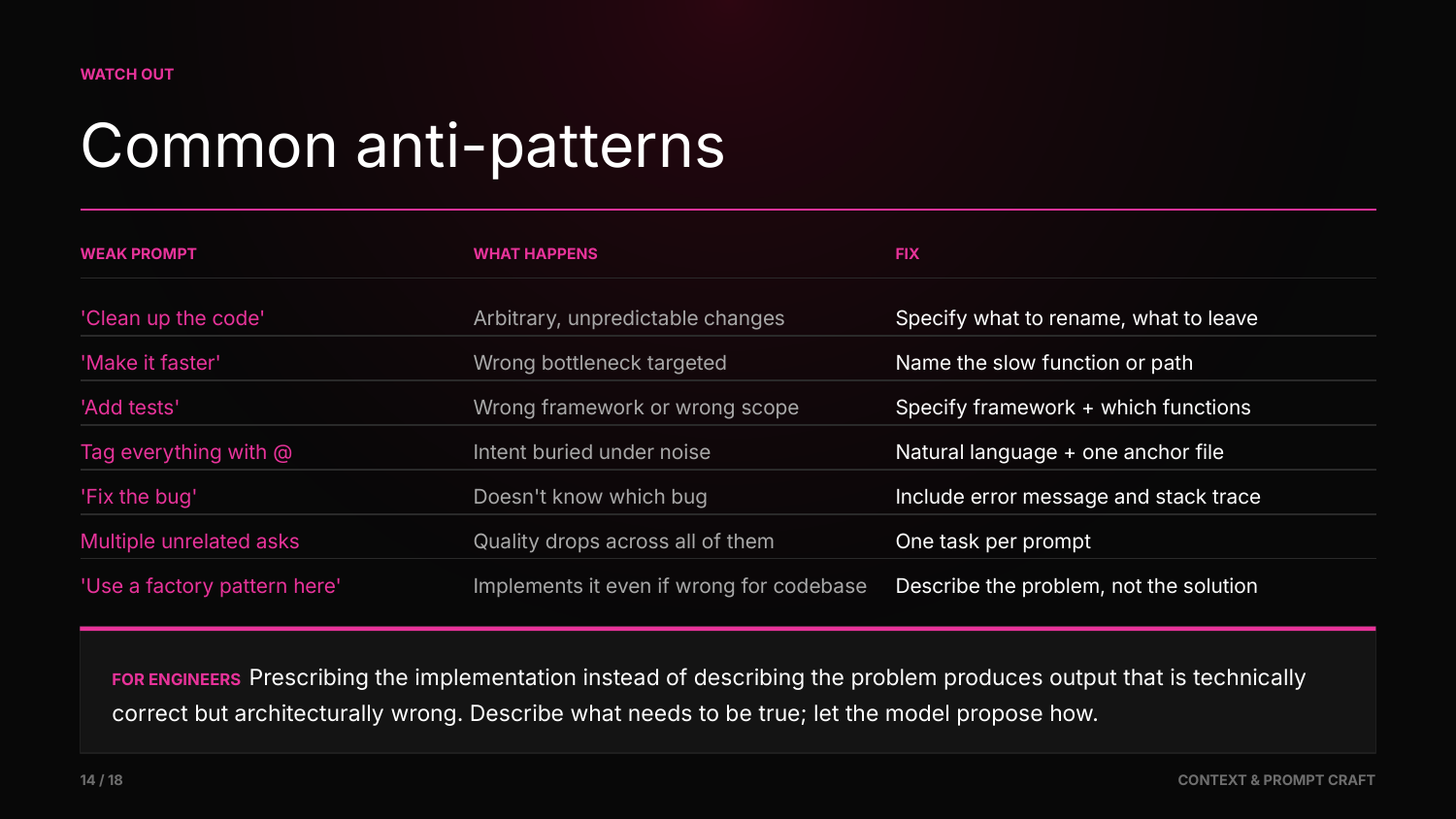

WATCH OUT
Common anti-patterns
WEAK PROMPT
WHAT HAPPENS
FIX
'Clean up the code'
Arbitrary, unpredictable changes
Specify what to rename, what to leave
'Make it faster'
Wrong bottleneck targeted
Name the slow function or path
'Add tests'
Wrong framework or wrong scope
Specify framework + which functions
Tag everything with @
Intent buried under noise
Natural language + one anchor file
'Fix the bug'
Doesn't know which bug
Include error message and stack trace
Multiple unrelated asks
Quality drops across all of them
One task per prompt
'Use a factory pattern here'
Implements it even if wrong for codebase
Describe the problem, not the solution

FOR ENGINEERS  Prescribing the implementation instead of describing the problem produces output that is technically correct but architecturally wrong. Describe what needs to be true; let the model propose how.
14 / 18
CONTEXT & PROMPT CRAFT